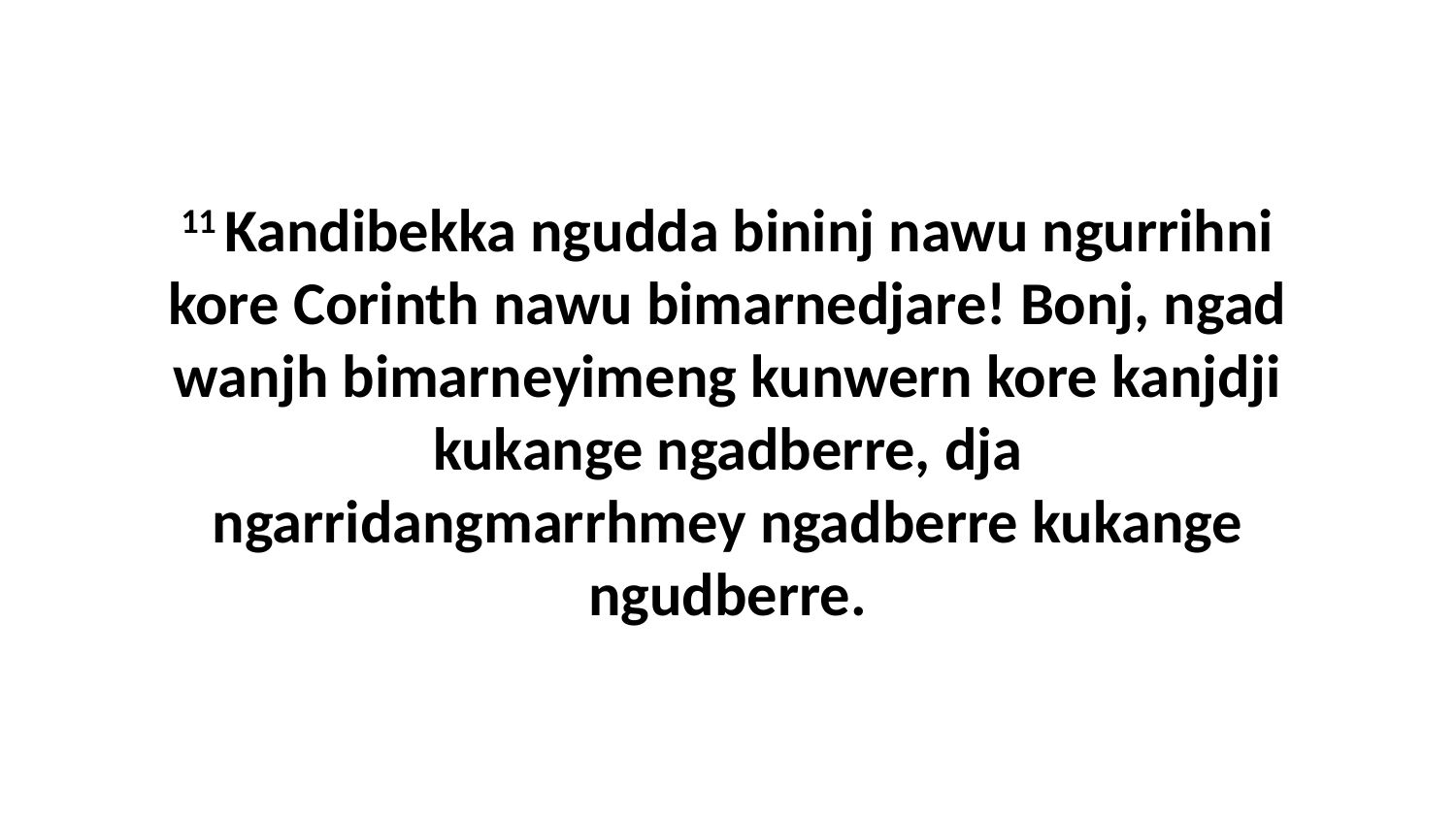

11 Kandibekka ngudda bininj nawu ngurrihni kore Corinth nawu bimarnedjare! Bonj, ngad wanjh bimarneyimeng kunwern kore kanjdji kukange ngadberre, dja ngarridangmarrhmey ngadberre kukange ngudberre.